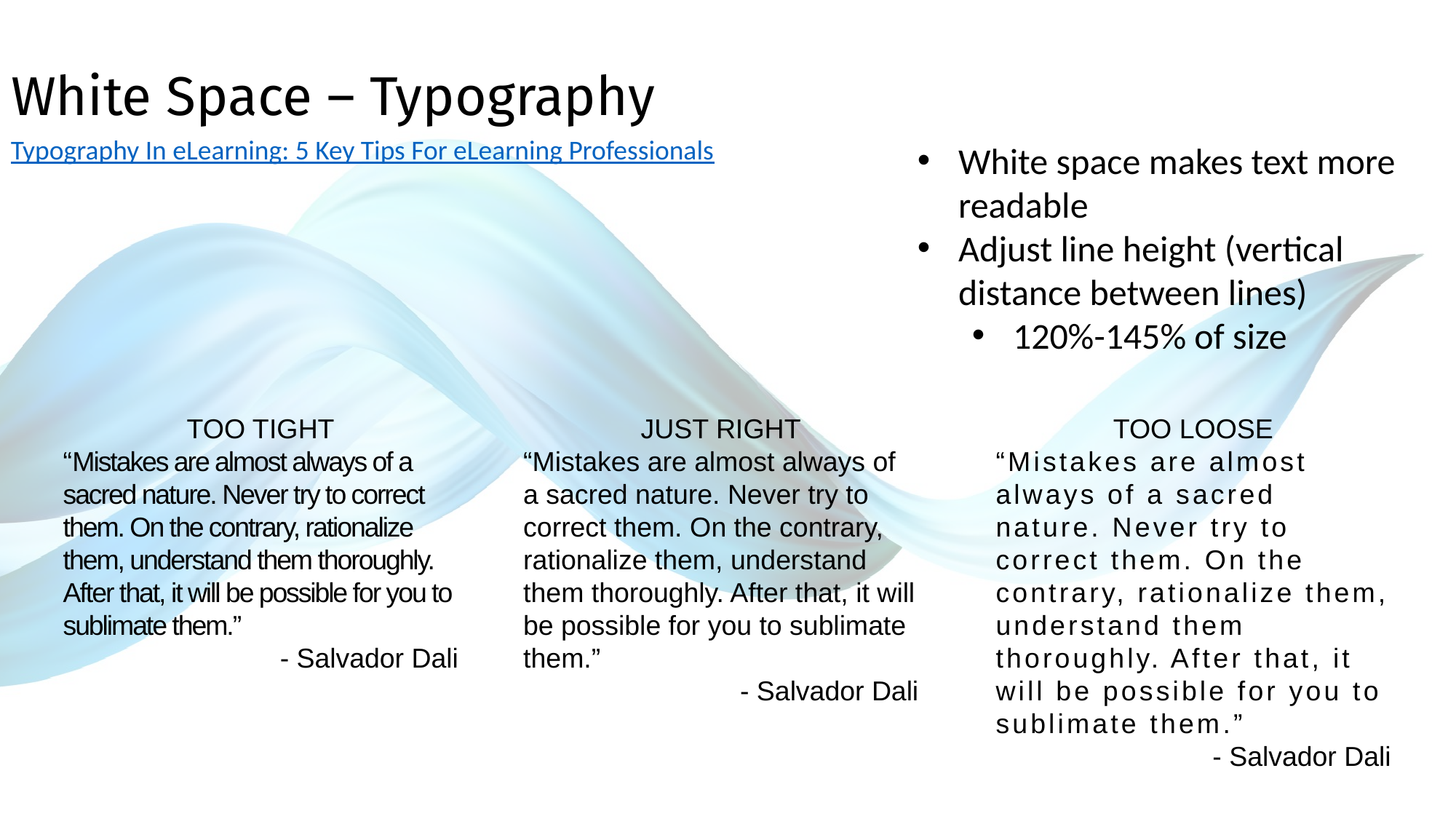

# White Space – Typography
Typography In eLearning: 5 Key Tips For eLearning Professionals
White space makes text more readable
Adjust line height (vertical distance between lines)
120%-145% of size
TOO TIGHT
“Mistakes are almost always of a sacred nature. Never try to correct them. On the contrary, rationalize them, understand them thoroughly. After that, it will be possible for you to sublimate them.”
- Salvador Dali
JUST RIGHT
“Mistakes are almost always of a sacred nature. Never try to correct them. On the contrary, rationalize them, understand them thoroughly. After that, it will be possible for you to sublimate them.”
- Salvador Dali
TOO LOOSE
“Mistakes are almost always of a sacred nature. Never try to correct them. On the contrary, rationalize them, understand them thoroughly. After that, it will be possible for you to sublimate them.”
- Salvador Dali